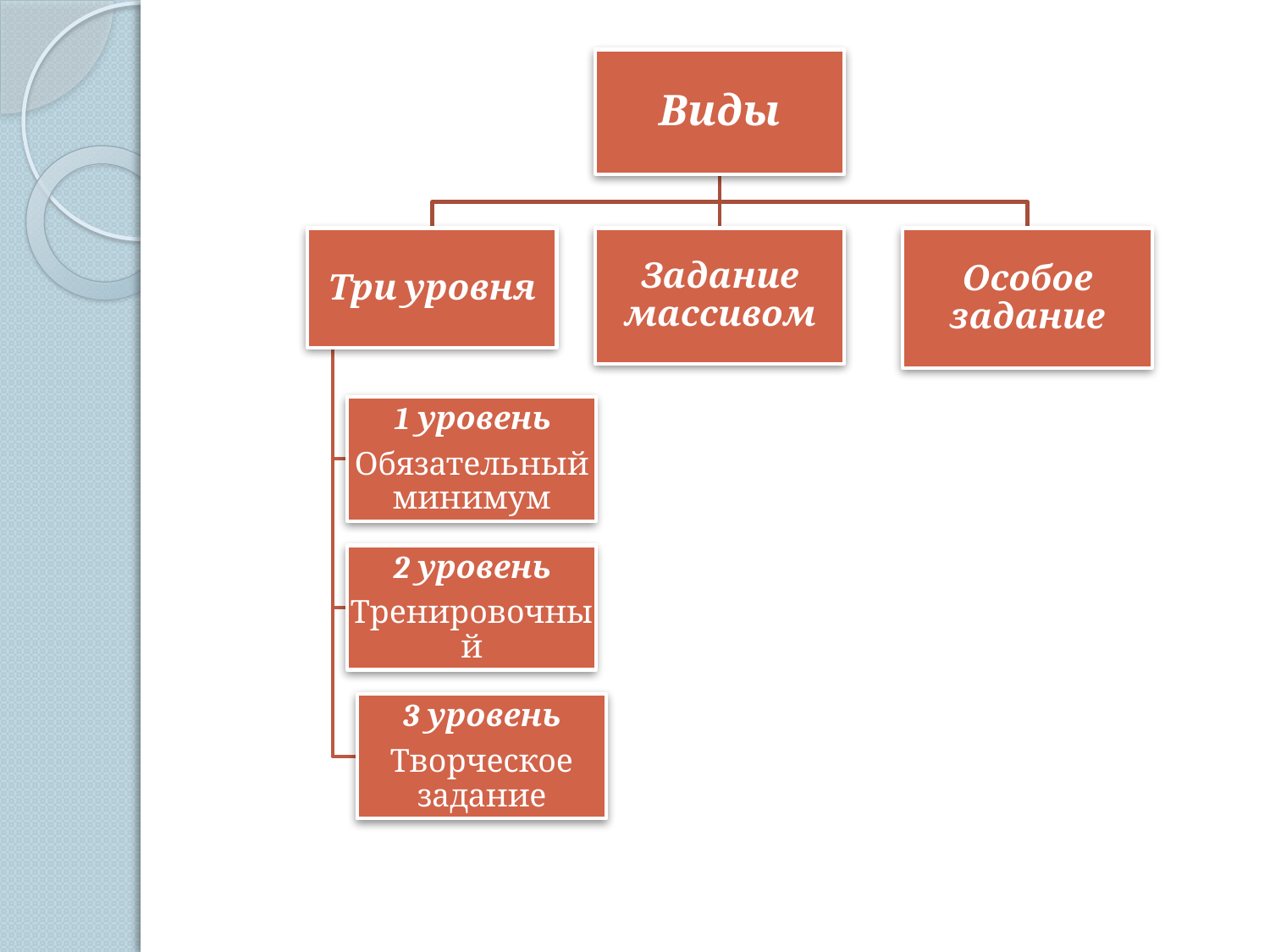

Виды

Три уровня

1 уровень
Обязательный минимум
2 уровень
Тренировочный
3 уровень
Творческое задание
Задание массивом
Особое задание